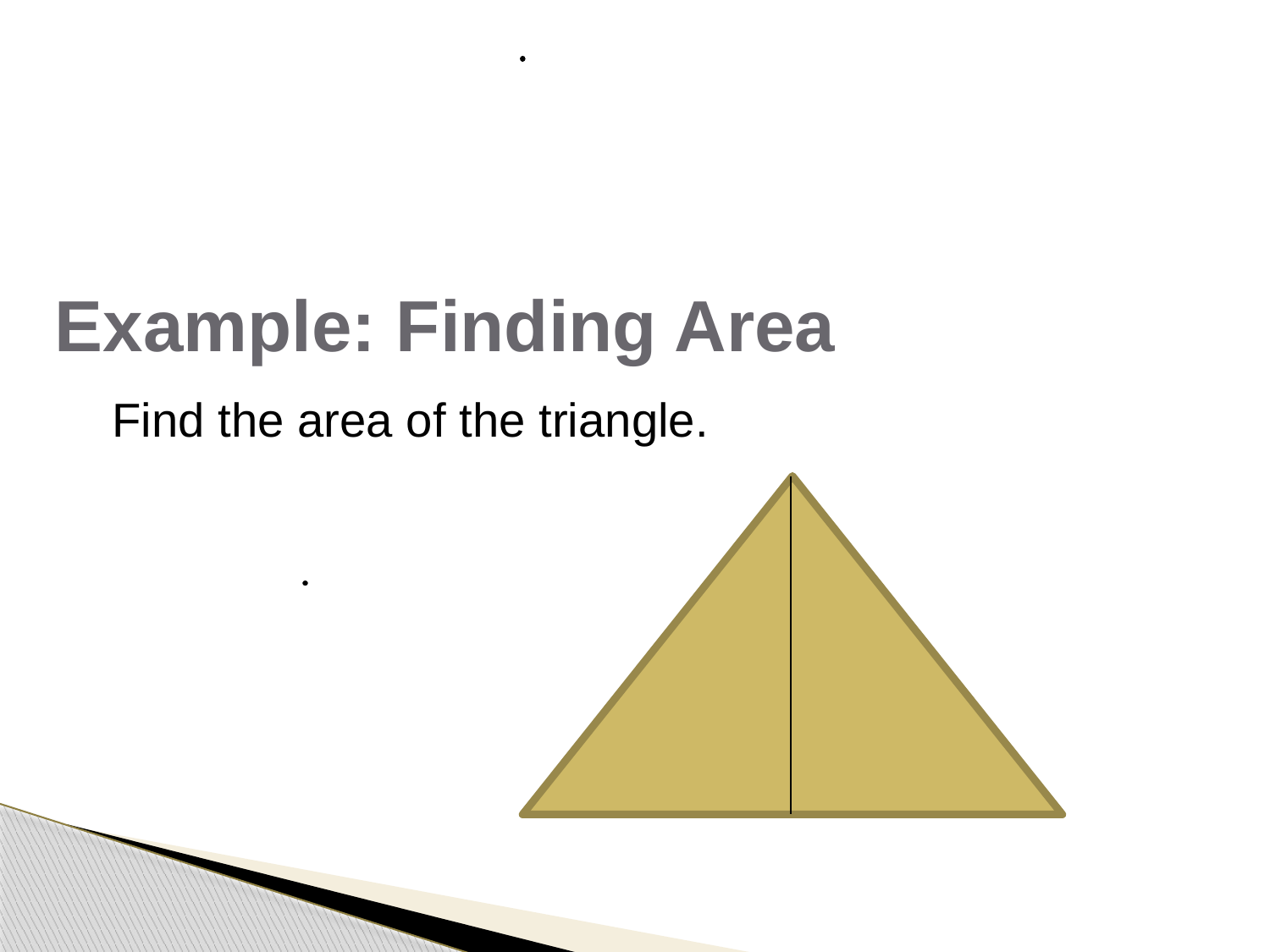

Find the area of the triangle.
# Example: Finding Area